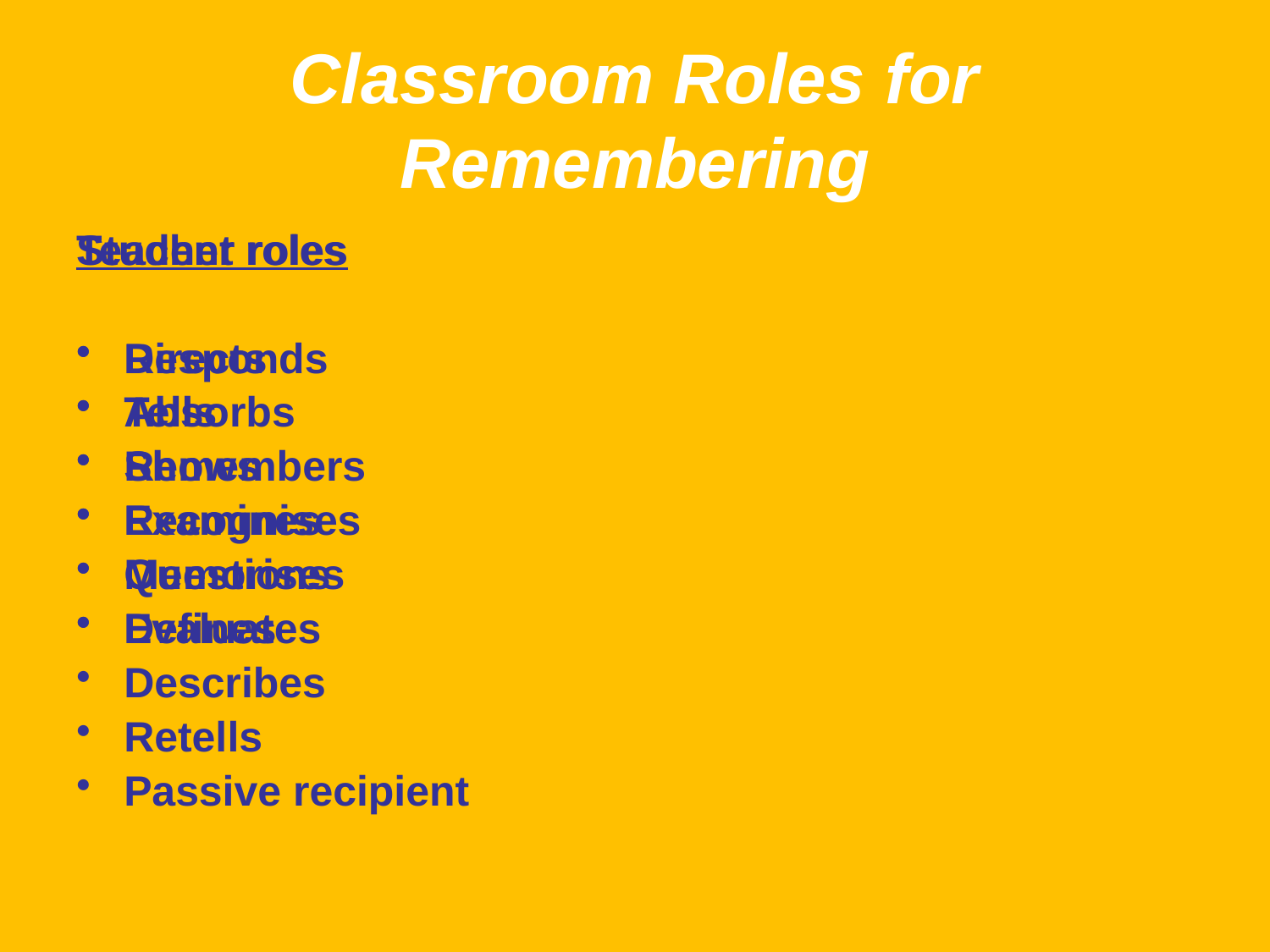

# Classroom Roles for Remembering
Teacher roles

Directs
Tells
Shows
Examines
Questions
Evaluates
Student roles

Responds
Absorbs
Remembers
Recognises
Memorises
Defines
Describes
Retells
Passive recipient